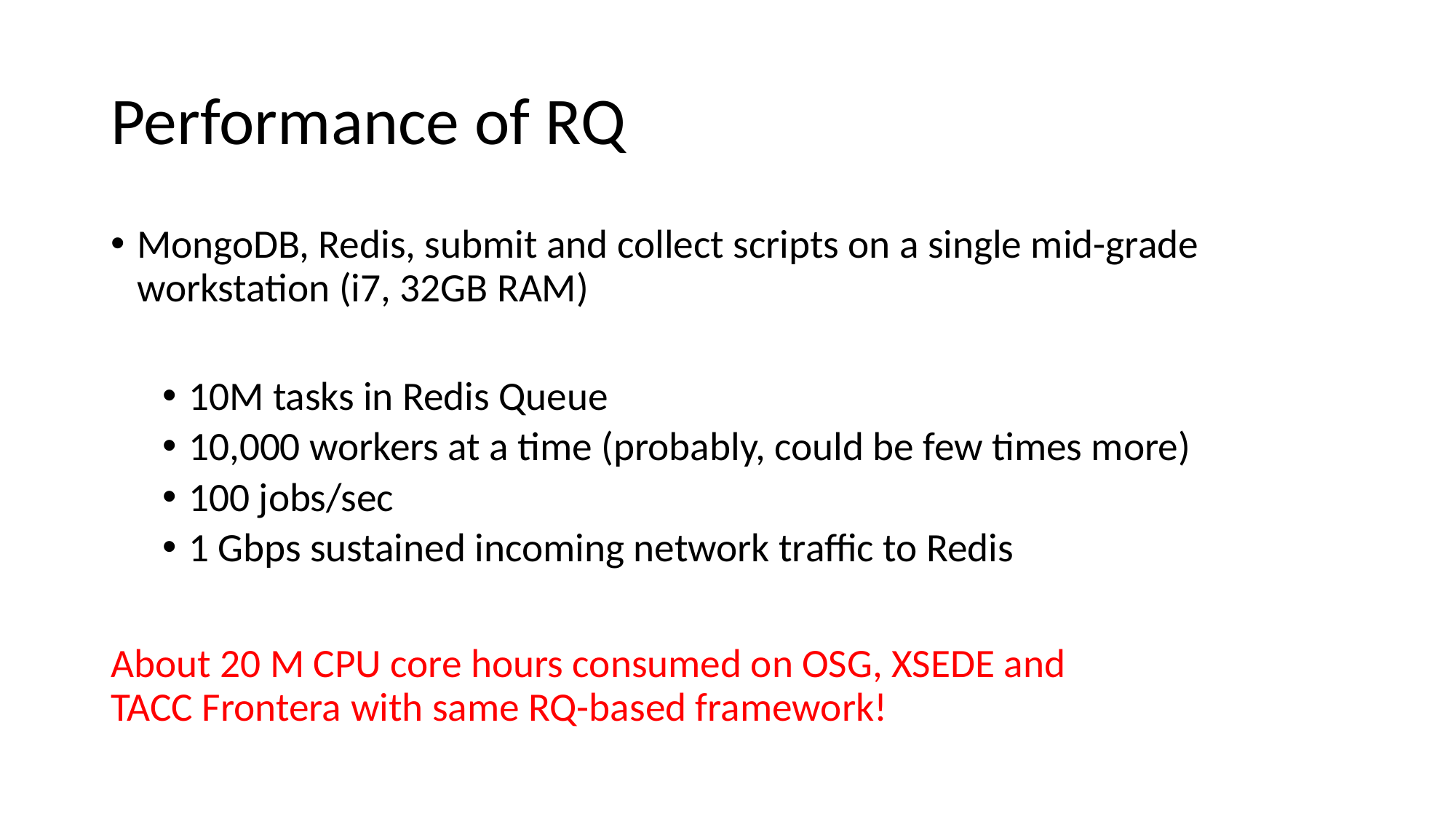

# Performance of RQ
MongoDB, Redis, submit and collect scripts on a single mid-grade workstation (i7, 32GB RAM)

10M tasks in Redis Queue
10,000 workers at a time (probably, could be few times more)
100 jobs/sec
1 Gbps sustained incoming network traffic to Redis

About 20 M CPU core hours consumed on OSG, XSEDE and
TACC Frontera with same RQ-based framework!